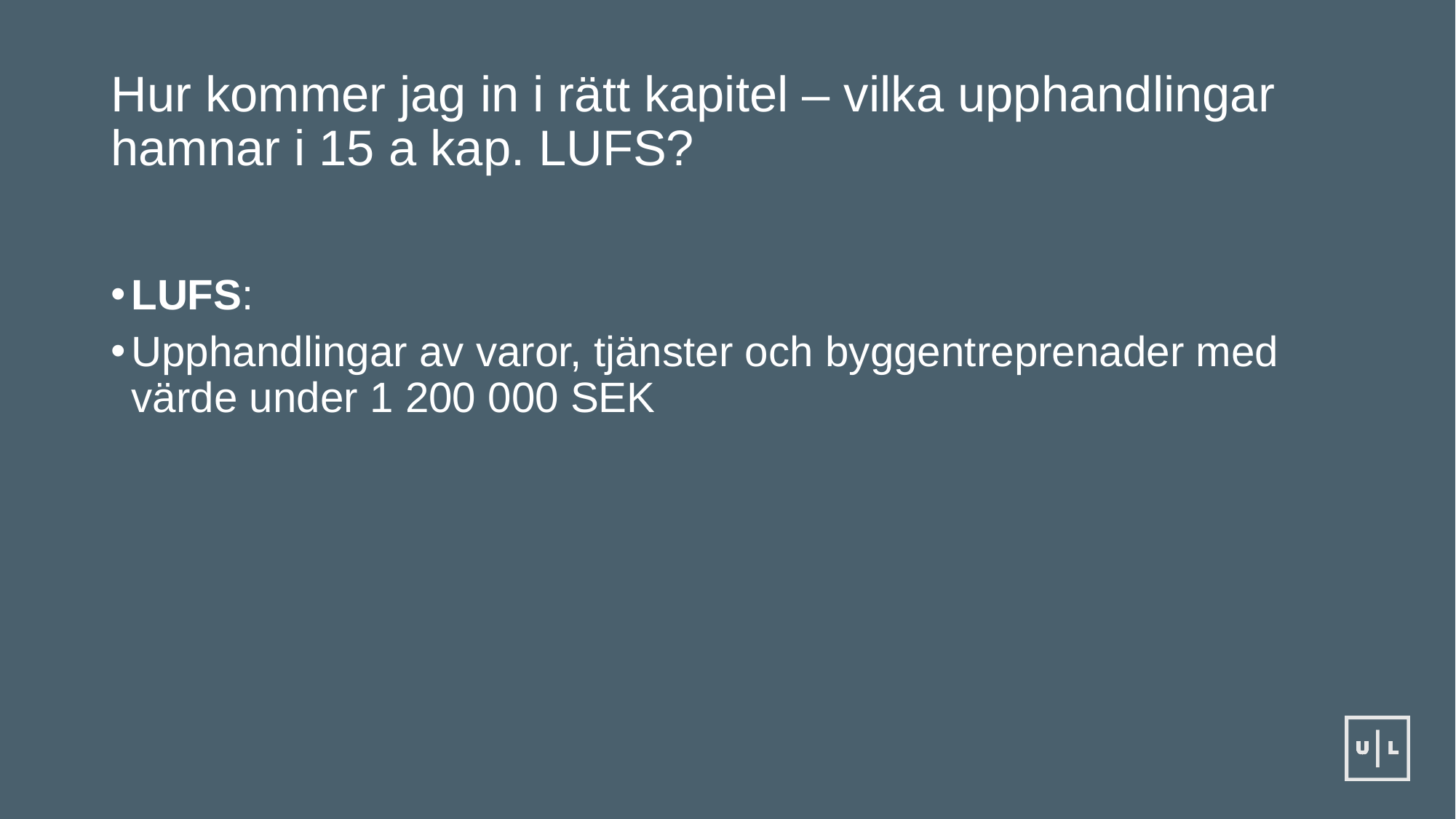

# Hur kommer jag in i rätt kapitel – vilka upphandlingar hamnar i 15 a kap. LUFS?

LUFS:
Upphandlingar av varor, tjänster och byggentreprenader med värde under 1 200 000 SEK